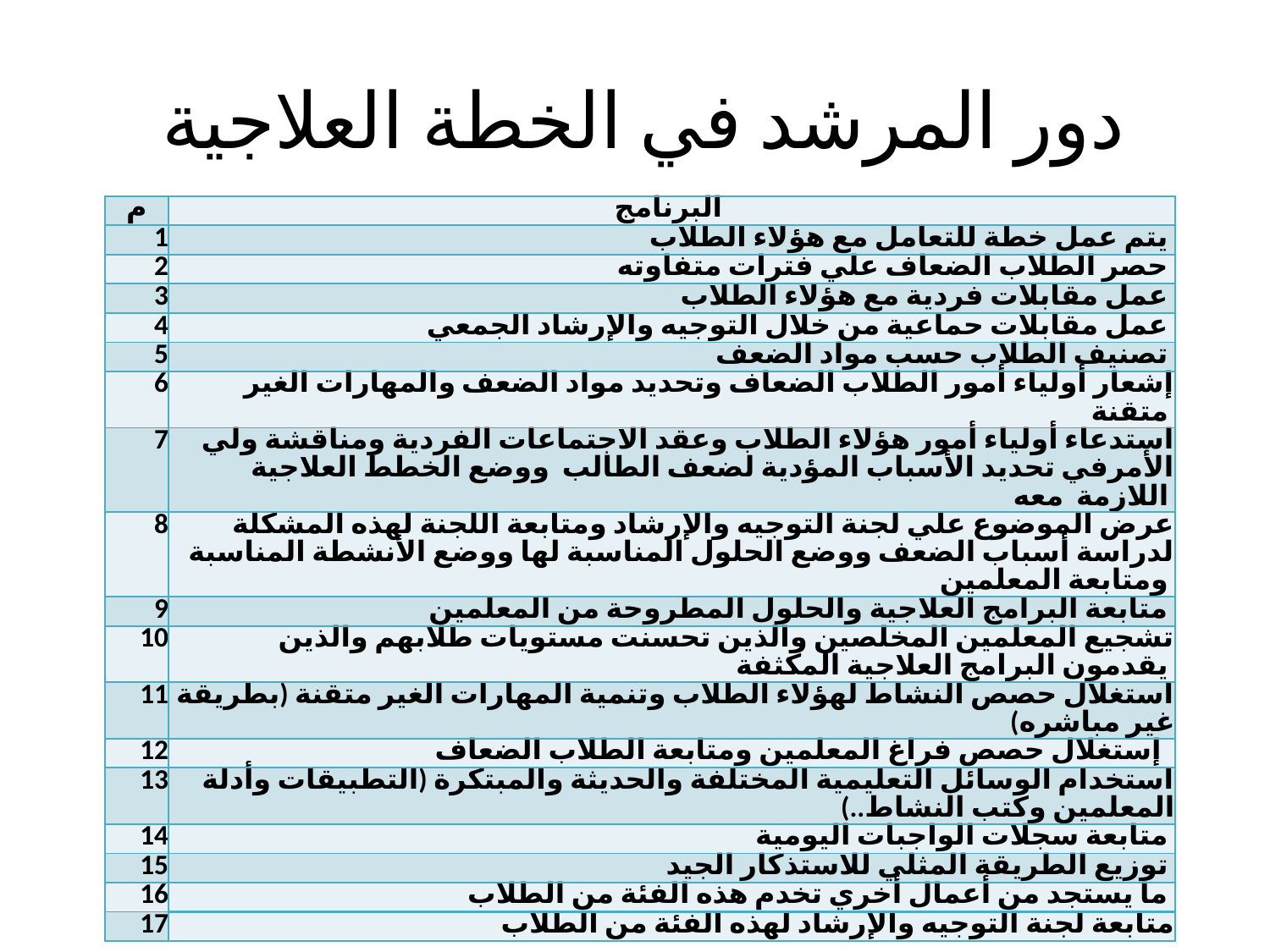

# دور المرشد في الخطة العلاجية
| م | البرنامج |
| --- | --- |
| 1 | يتم عمل خطة للتعامل مع هؤلاء الطلاب |
| 2 | حصر الطلاب الضعاف علي فترات متفاوته |
| 3 | عمل مقابلات فردية مع هؤلاء الطلاب |
| 4 | عمل مقابلات حماعية من خلال التوجيه والإرشاد الجمعي |
| 5 | تصنيف الطلاب حسب مواد الضعف |
| 6 | إشعار أولياء أمور الطلاب الضعاف وتحديد مواد الضعف والمهارات الغير متقنة |
| 7 | استدعاء أولياء أمور هؤلاء الطلاب وعقد الاجتماعات الفردية ومناقشة ولي الأمرفي تحديد الأسباب المؤدية لضعف الطالب  ووضع الخطط العلاجية اللازمة  معه |
| 8 | عرض الموضوع علي لجنة التوجيه والإرشاد ومتابعة اللجنة لهذه المشكلة لدراسة أسباب الضعف ووضع الحلول المناسبة لها ووضع الأنشطة المناسبة ومتابعة المعلمين |
| 9 | متابعة البرامج العلاجية والحلول المطروحة من المعلمين |
| 10 | تشجيع المعلمين المخلصين والذين تحسنت مستويات طلابهم والذين يقدمون البرامج العلاجية المكثفة |
| 11 | استغلال حصص النشاط لهؤلاء الطلاب وتنمية المهارات الغير متقنة (بطريقة غير مباشره) |
| 12 | إستغلال حصص فراغ المعلمين ومتابعة الطلاب الضعاف |
| 13 | استخدام الوسائل التعليمية المختلفة والحديثة والمبتكرة (التطبيقات وأدلة المعلمين وكتب النشاط..) |
| 14 | متابعة سجلات الواجبات اليومية |
| 15 | توزيع الطريقة المثلي للاستذكار الجيد |
| 16 | ما يستجد من أعمال أخري تخدم هذه الفئة من الطلاب |
| 17 | متابعة لجنة التوجيه والإرشاد لهذه الفئة من الطلاب |
مكتب التعليم بغرب الدمام